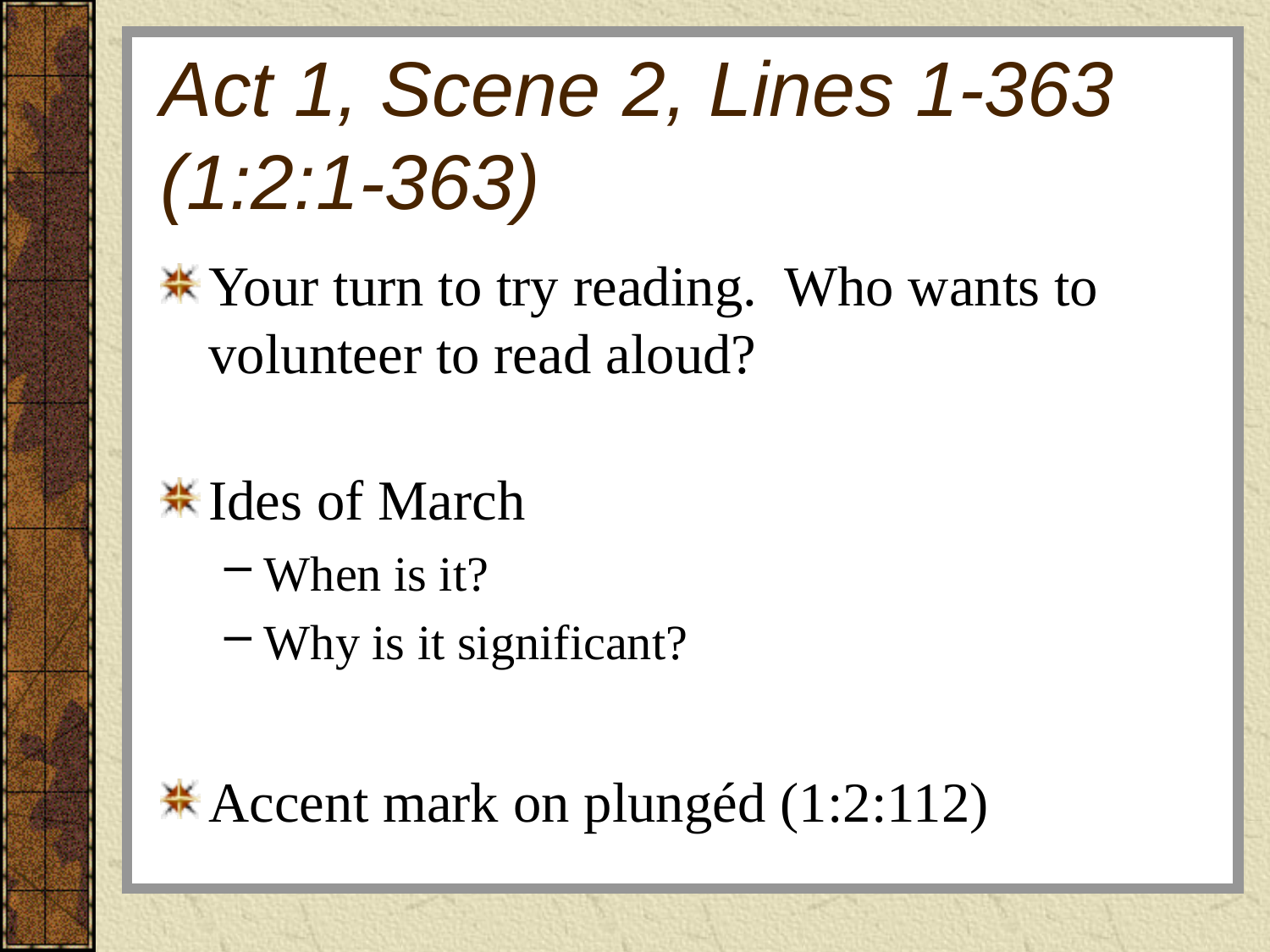

# Act 1, Scene 2, Lines 1-363 (1:2:1-363)
Your turn to try reading.  Who wants to volunteer to read aloud?
Ides of March
When is it?
Why is it significant?

Accent mark on plungéd (1:2:112)